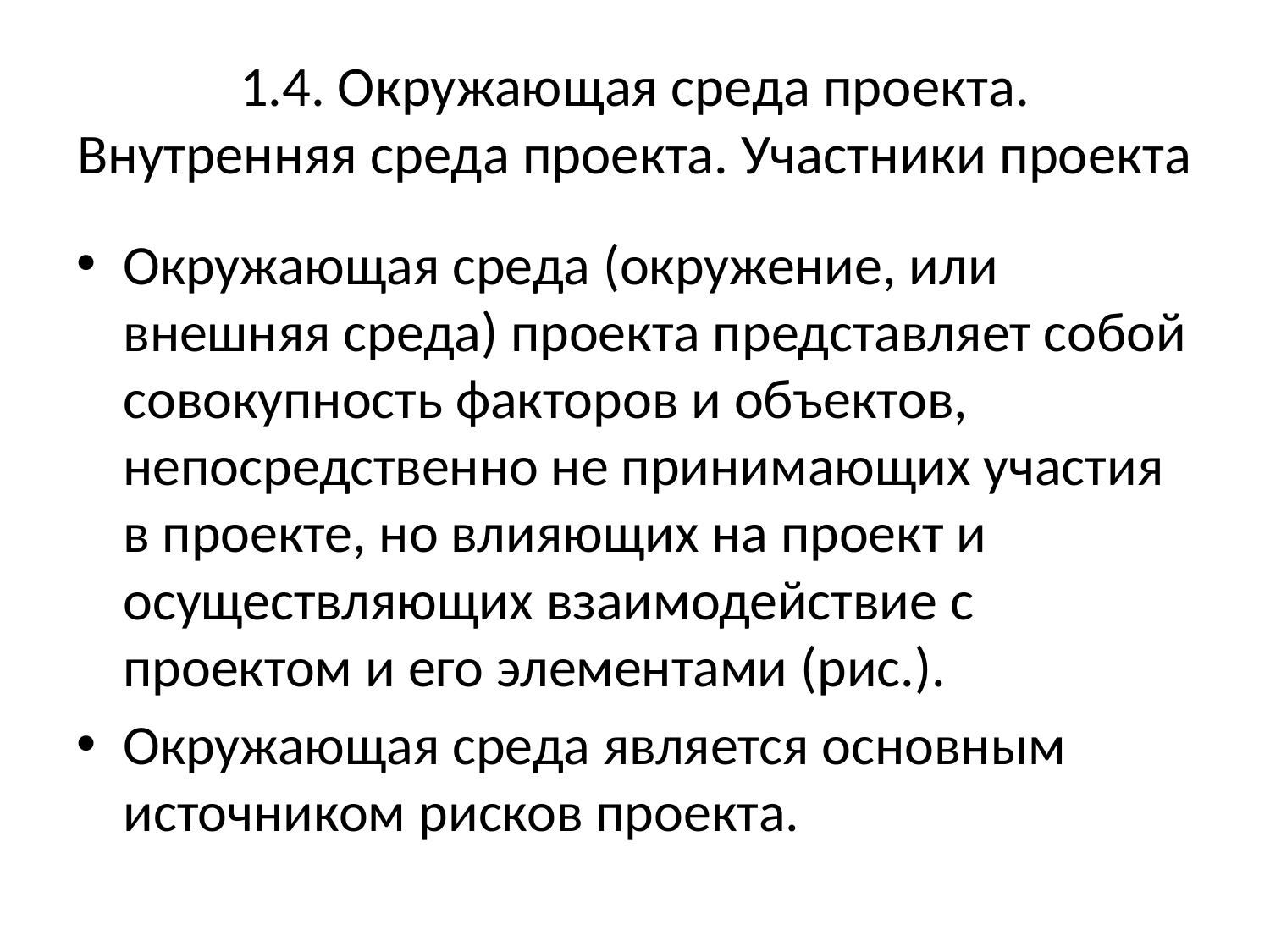

# 1.4. Окружающая среда проекта. Внутренняя среда проекта. Участники проекта
Окружающая среда (окружение, или внешняя среда) проекта представляет собой совокупность факторов и объектов, непосредственно не принимающих участия в проекте, но влияющих на проект и осуществляющих взаимодействие с проектом и его элементами (рис.).
Окружающая среда является основным источником рисков проекта.